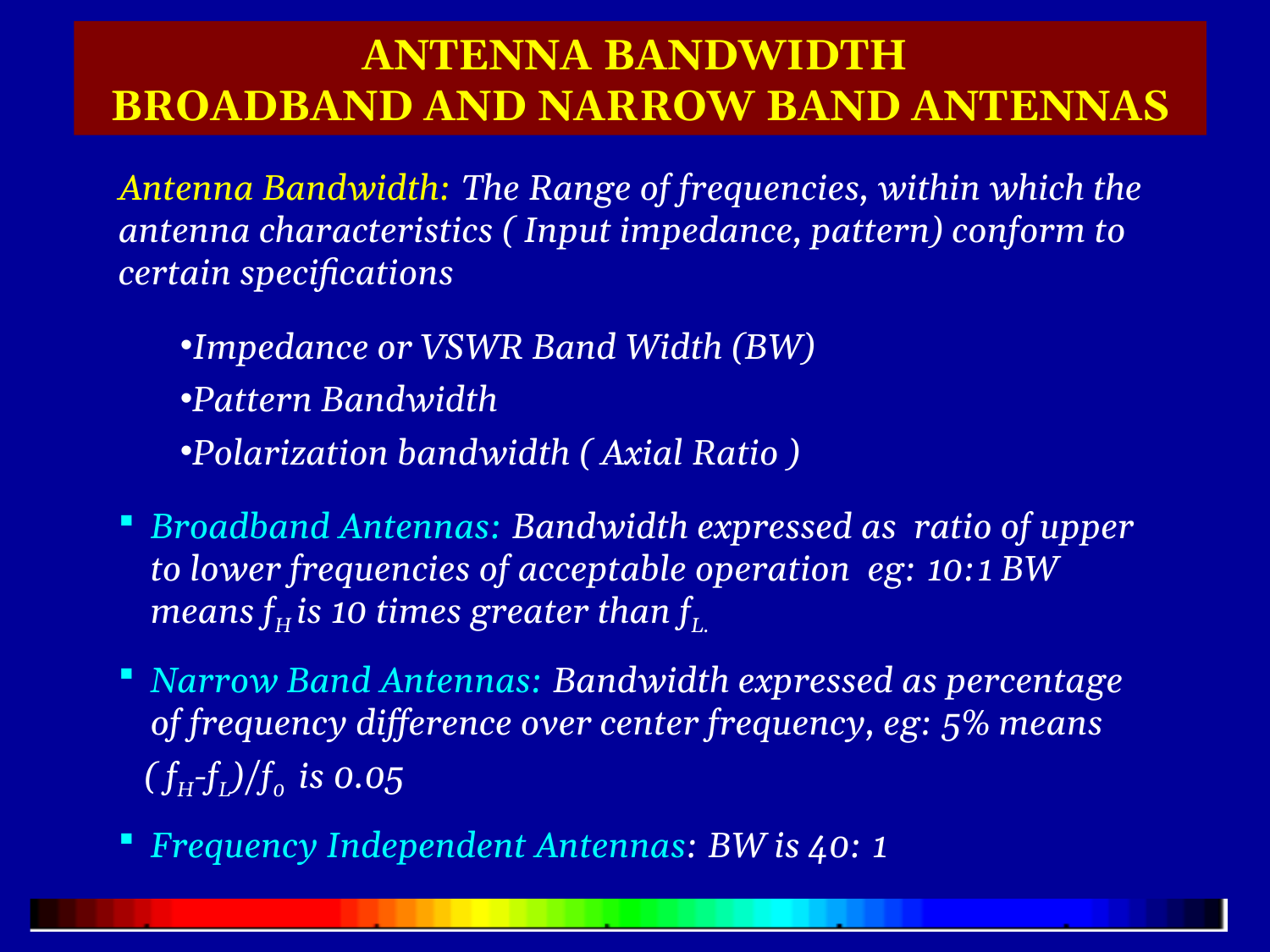

ANTENNA BANDWIDTH
BROADBAND AND NARROW BAND ANTENNAS
Antenna Bandwidth: The Range of frequencies, within which the antenna characteristics ( Input impedance, pattern) conform to certain specifications
Impedance or VSWR Band Width (BW)
Pattern Bandwidth
Polarization bandwidth ( Axial Ratio )
Broadband Antennas: Bandwidth expressed as  ratio of upper to lower frequencies of acceptable operation  eg: 10:1 BW means fH is 10 times greater than fL.
Narrow Band Antennas: Bandwidth expressed as percentage of frequency difference over center frequency, eg: 5% means
   ( fH-fL)/f0  is 0.05
Frequency Independent Antennas: BW is 40: 1